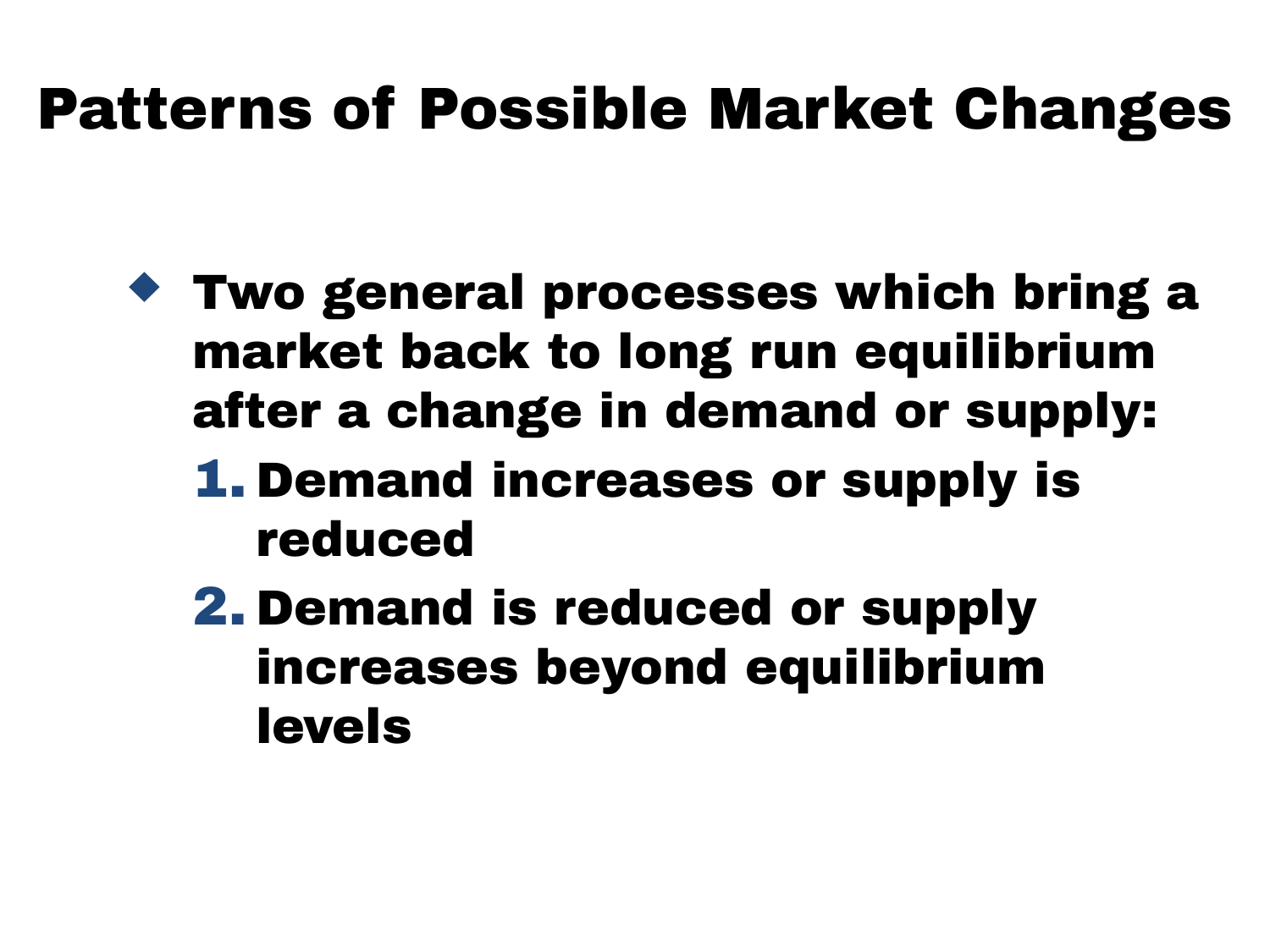

# Patterns of Possible Market Changes

Two general processes which bring a market back to long run equilibrium after a change in demand or supply:
Demand increases or supply is reduced
Demand is reduced or supply increases beyond equilibrium levels